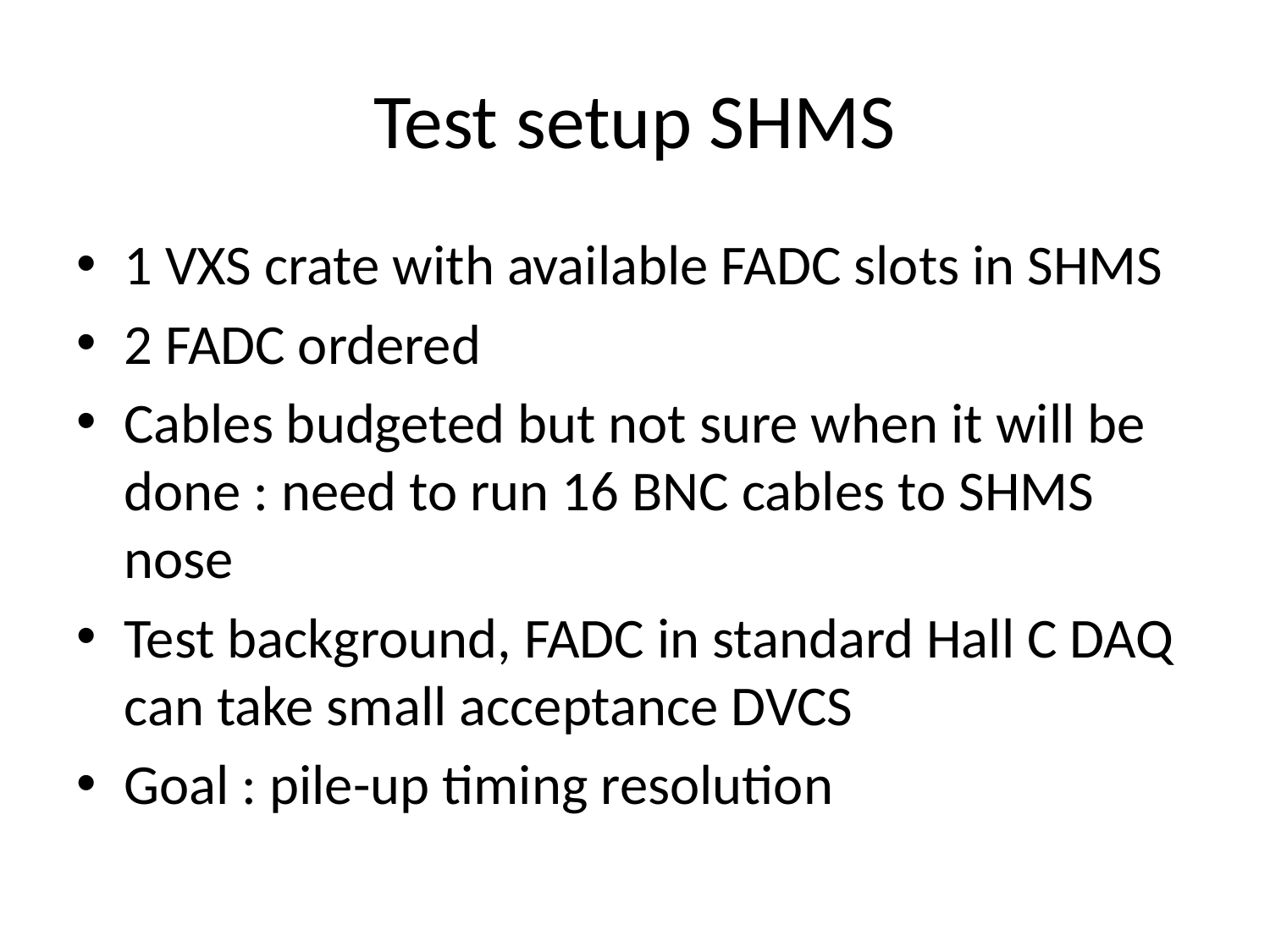

# Test setup SHMS
1 VXS crate with available FADC slots in SHMS
2 FADC ordered
Cables budgeted but not sure when it will be done : need to run 16 BNC cables to SHMS nose
Test background, FADC in standard Hall C DAQ can take small acceptance DVCS
Goal : pile-up timing resolution